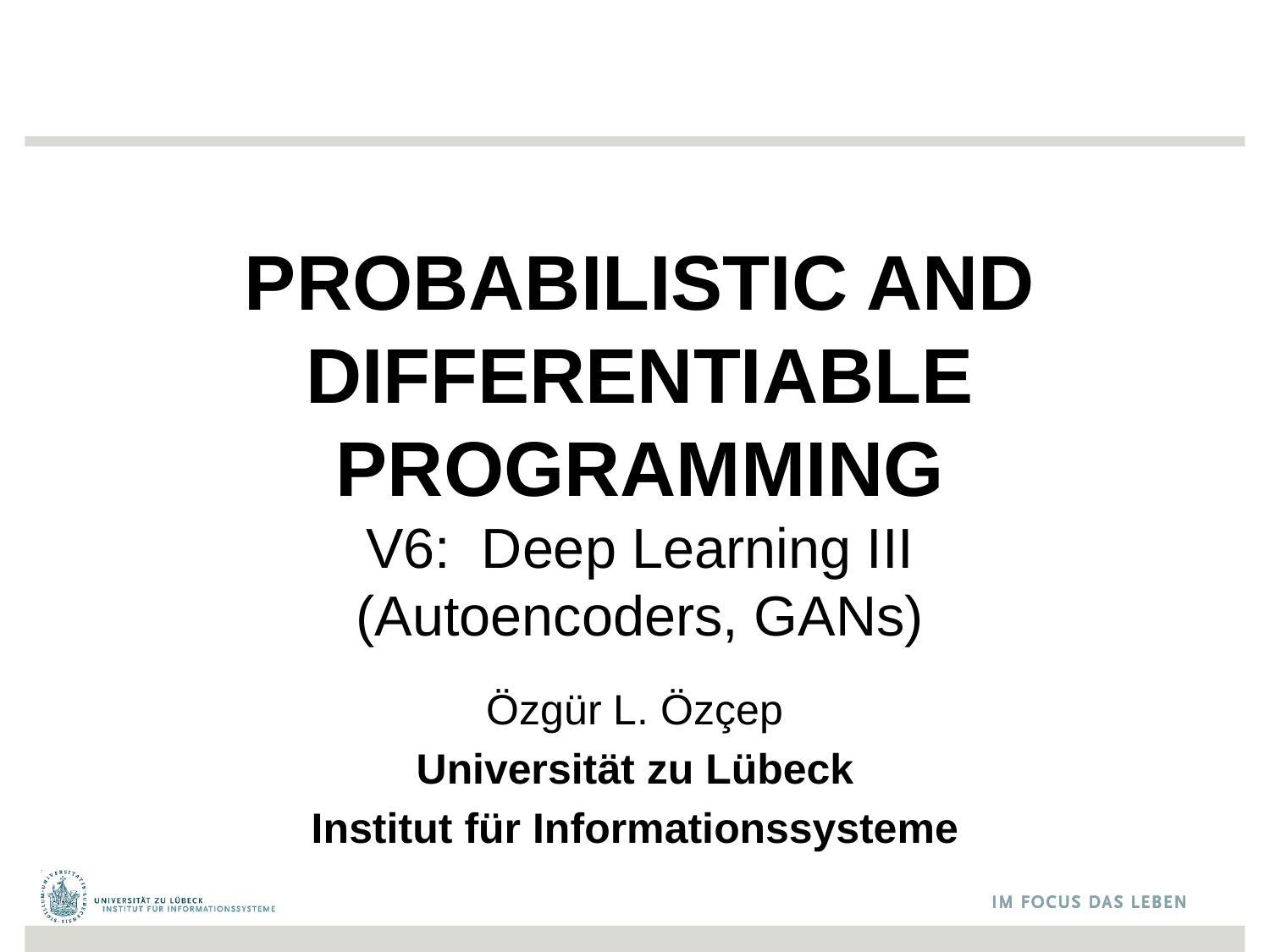

# PROBABILISTIC AND DIFFERENTIABLE PROGRAMMING V6:  Deep Learning III (Autoencoders, GANs)
Özgür L. Özçep
Universität zu Lübeck
Institut für Informationssysteme